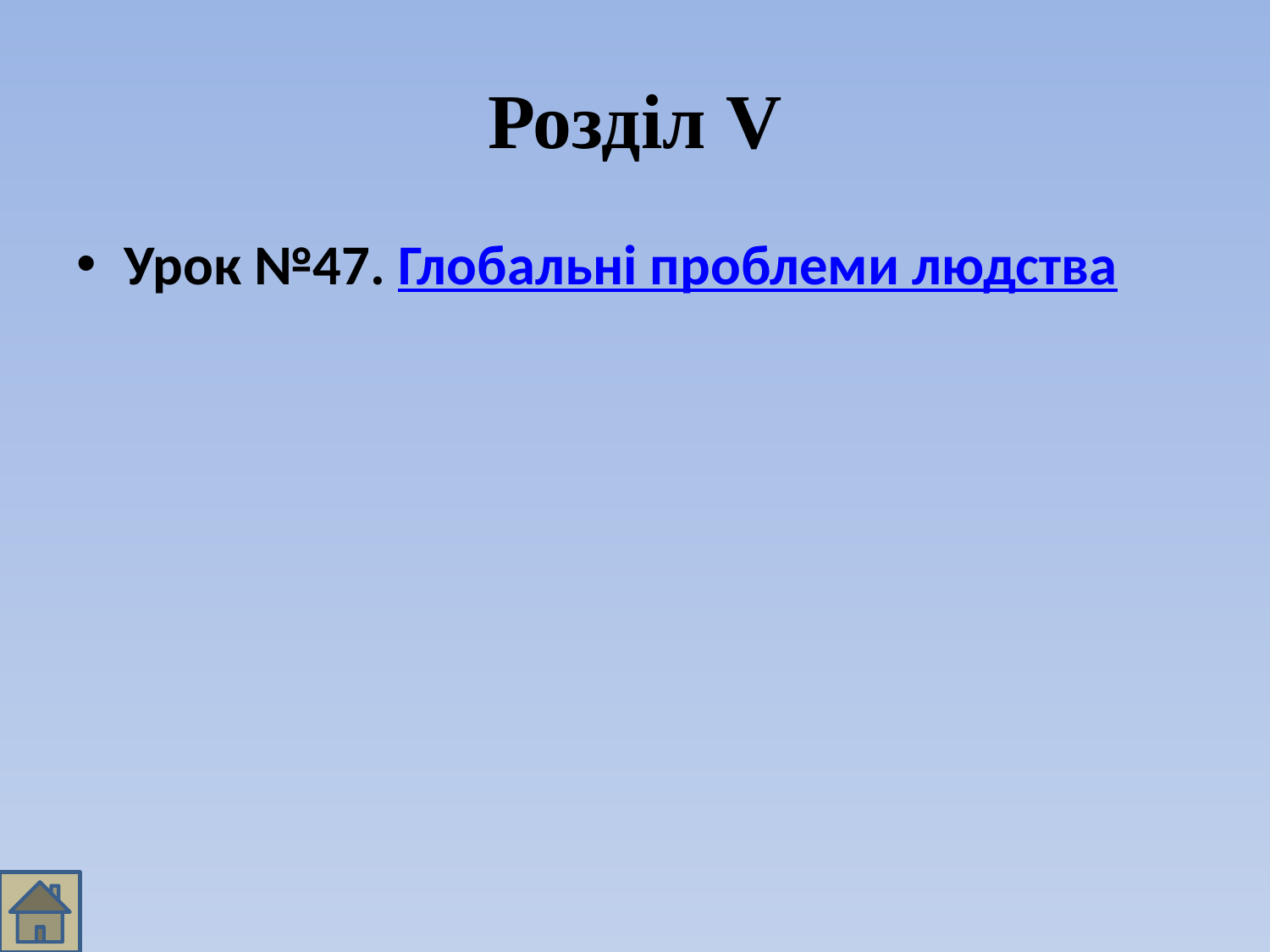

# Розділ V
Урок №47. Глобальні проблеми людства